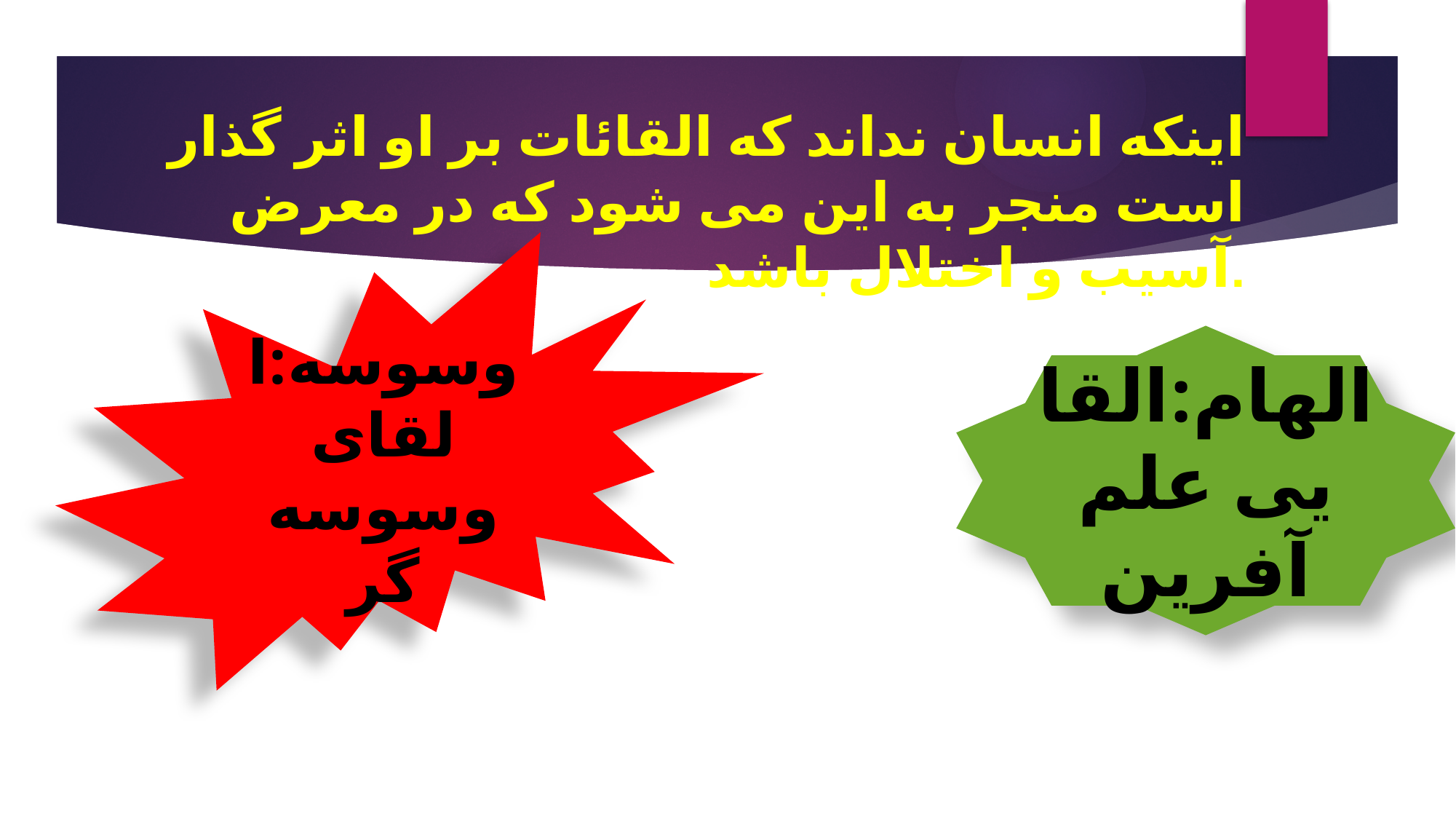

اینکه انسان نداند که القائات بر او اثر گذار است منجر به این می شود که در معرض آسیب و اختلال باشد.

#

وسوسه:القای وسوسه گر

الهام:القایی علم آفرین